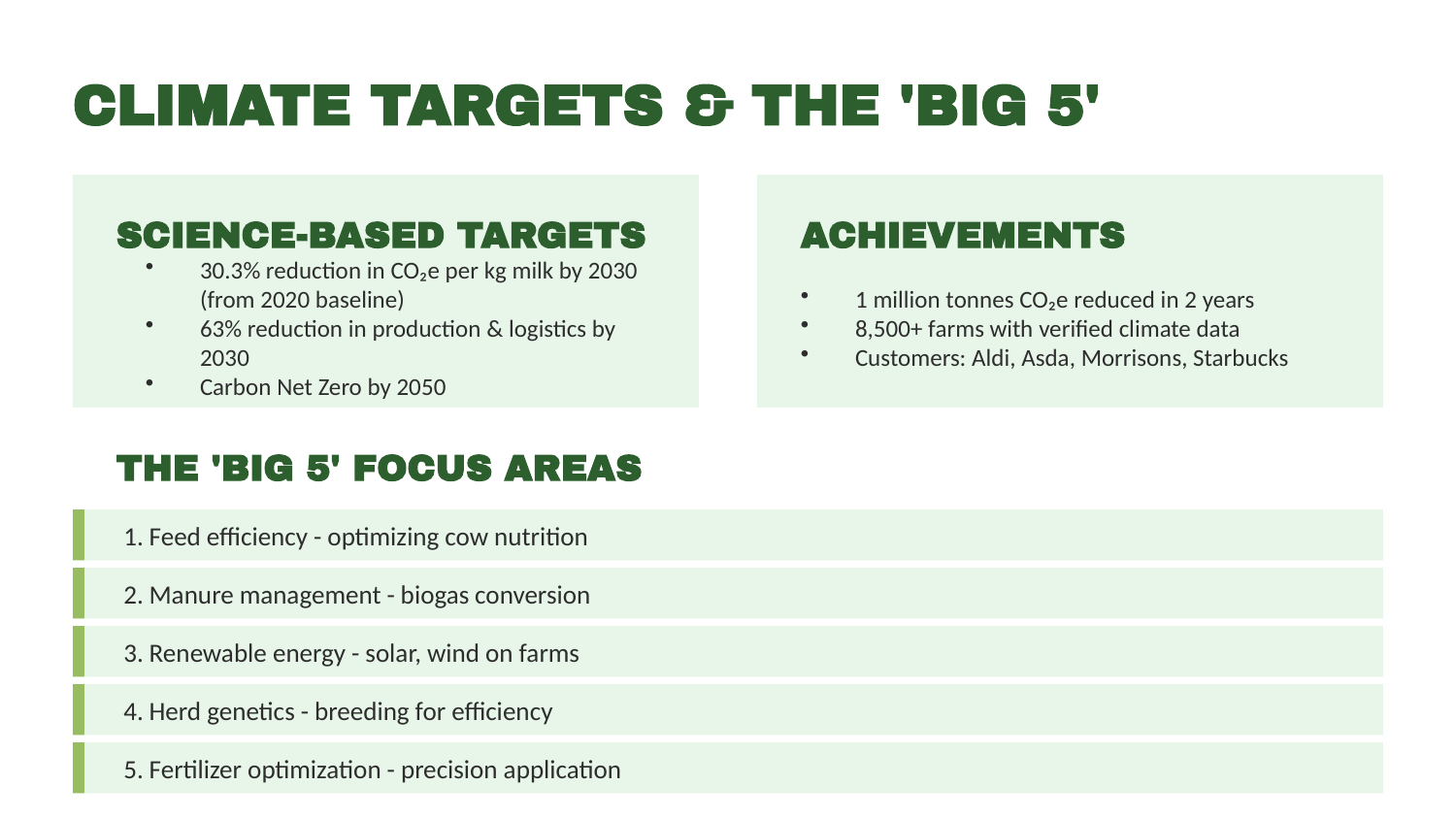

CLIMATE TARGETS & THE 'BIG 5'

SCIENCE-BASED TARGETS
ACHIEVEMENTS
30.3% reduction in CO₂e per kg milk by 2030 (from 2020 baseline)
63% reduction in production & logistics by 2030
Carbon Net Zero by 2050
1 million tonnes CO₂e reduced in 2 years
8,500+ farms with verified climate data
Customers: Aldi, Asda, Morrisons, Starbucks
THE 'BIG 5' FOCUS AREAS

1. Feed efficiency - optimizing cow nutrition

2. Manure management - biogas conversion

3. Renewable energy - solar, wind on farms

4. Herd genetics - breeding for efficiency

5. Fertilizer optimization - precision application